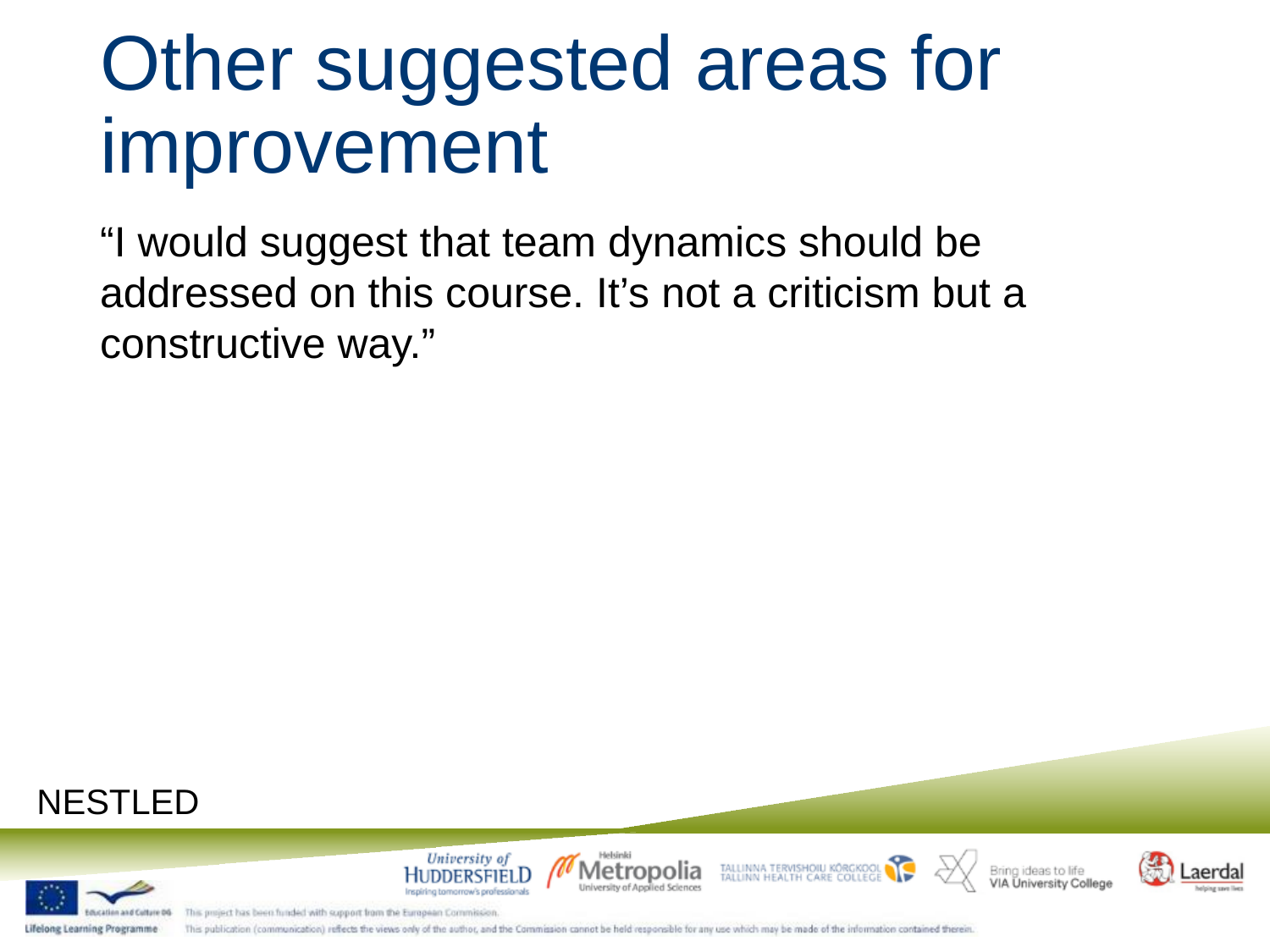

# Other suggested areas for improvement
“I would suggest that team dynamics should be addressed on this course. It’s not a criticism but a constructive way.”